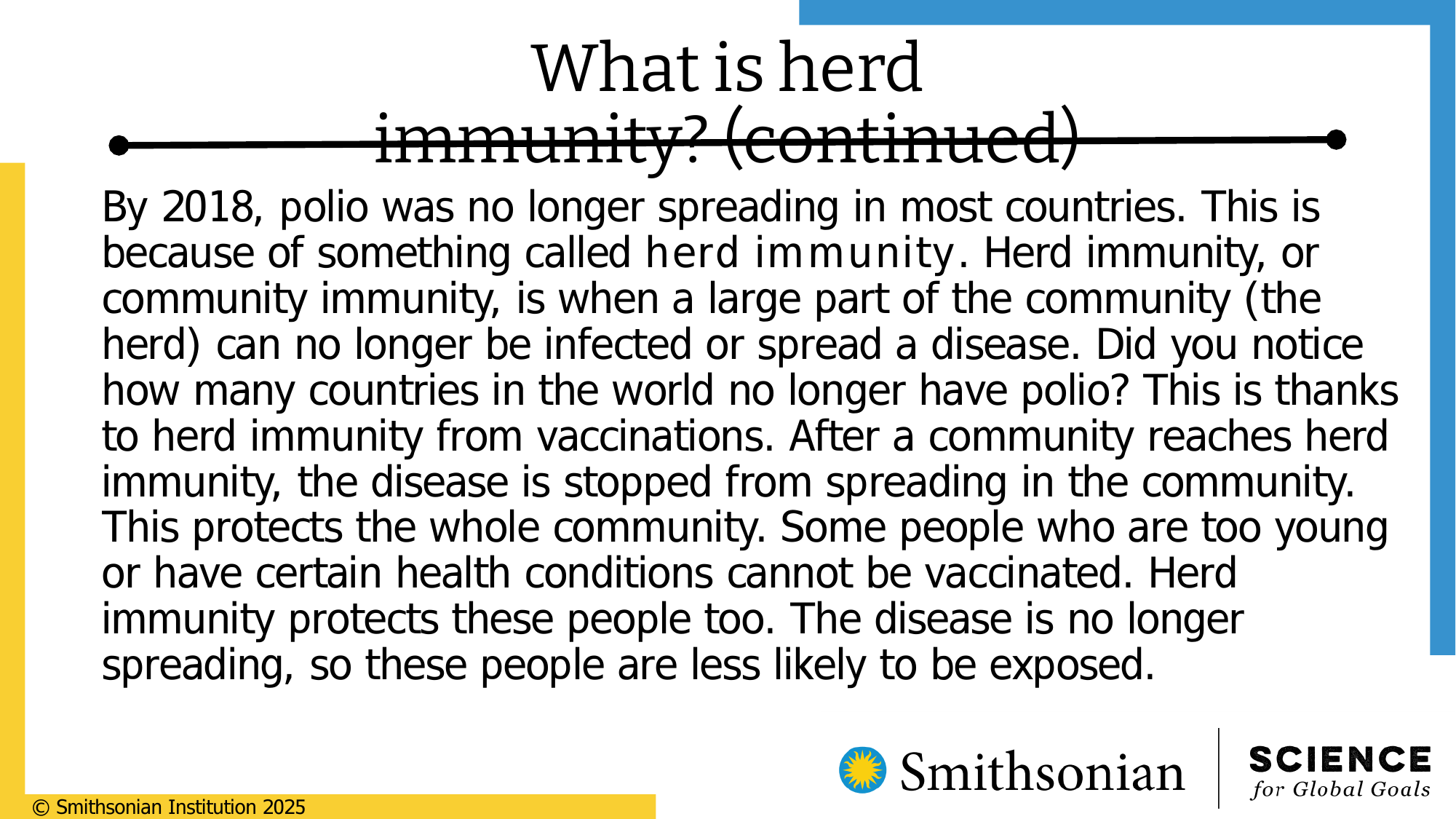

# What is herd immunity? (continued)
By 2018, polio was no longer spreading in most countries. This is because of something called herd immunity. Herd immunity, or community immunity, is when a large part of the community (the herd) can no longer be infected or spread a disease. Did you notice how many countries in the world no longer have polio? This is thanks to herd immunity from vaccinations. After a community reaches herd immunity, the disease is stopped from spreading in the community. This protects the whole community. Some people who are too young or have certain health conditions cannot be vaccinated. Herd immunity protects these people too. The disease is no longer spreading, so these people are less likely to be exposed.